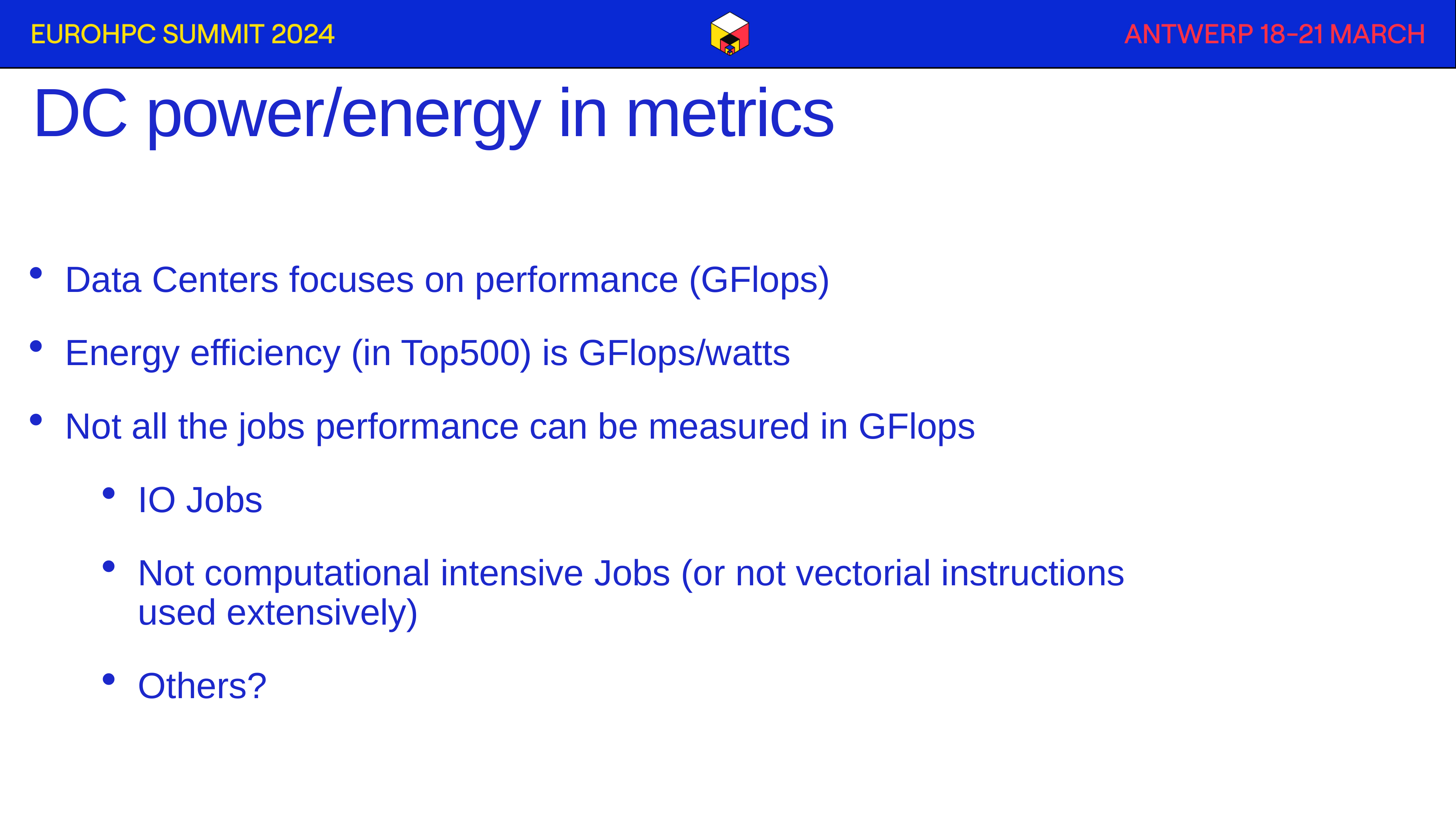

DC power/energy in metrics
Data Centers focuses on performance (GFlops)
Energy efficiency (in Top500) is GFlops/watts
Not all the jobs performance can be measured in GFlops
IO Jobs
Not computational intensive Jobs (or not vectorial instructions used extensively)
Others?